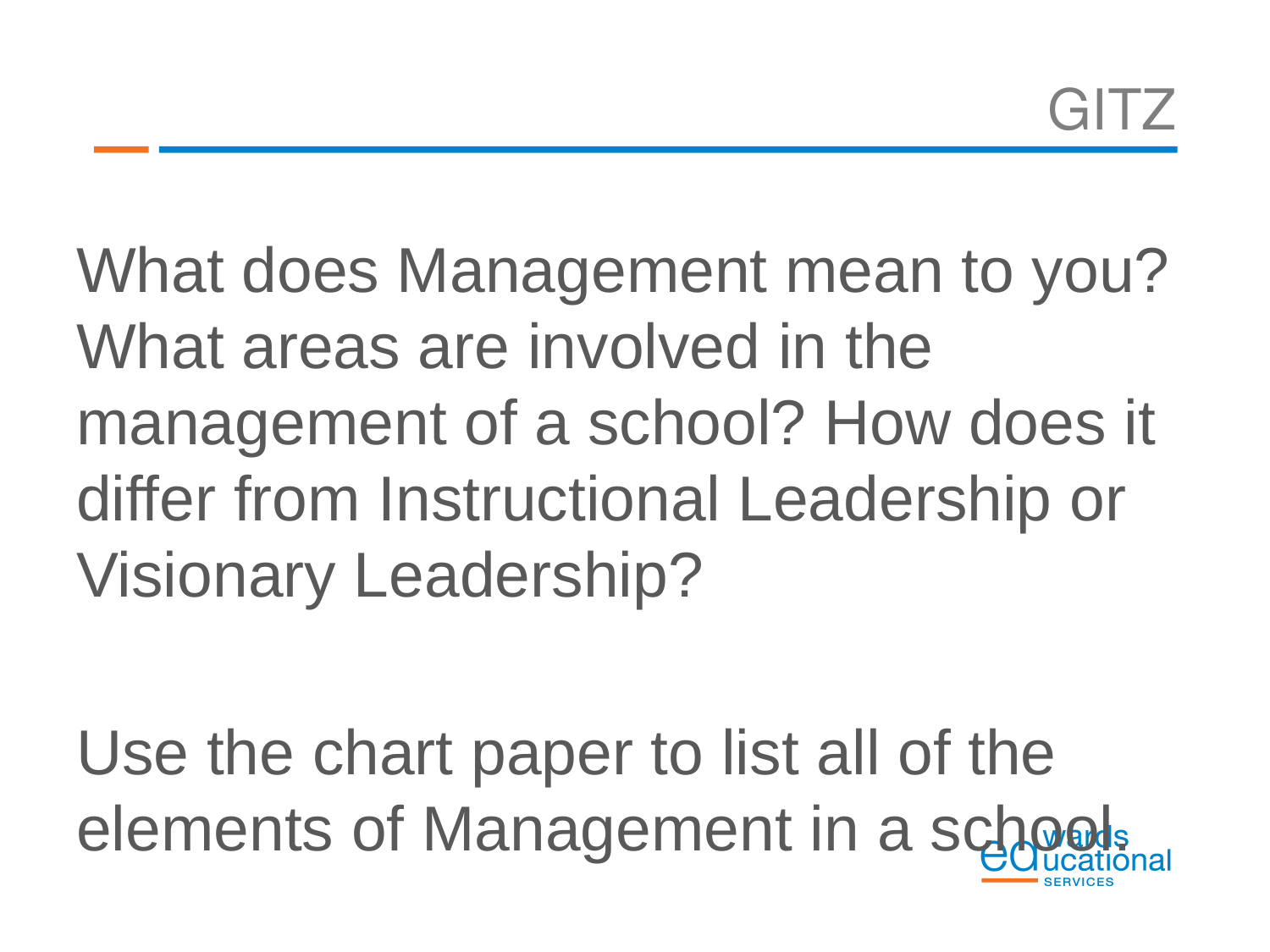

# GITZ
What does Management mean to you?  What areas are involved in the management of a school? How does it differ from Instructional Leadership or Visionary Leadership?

Use the chart paper to list all of the elements of Management in a school.